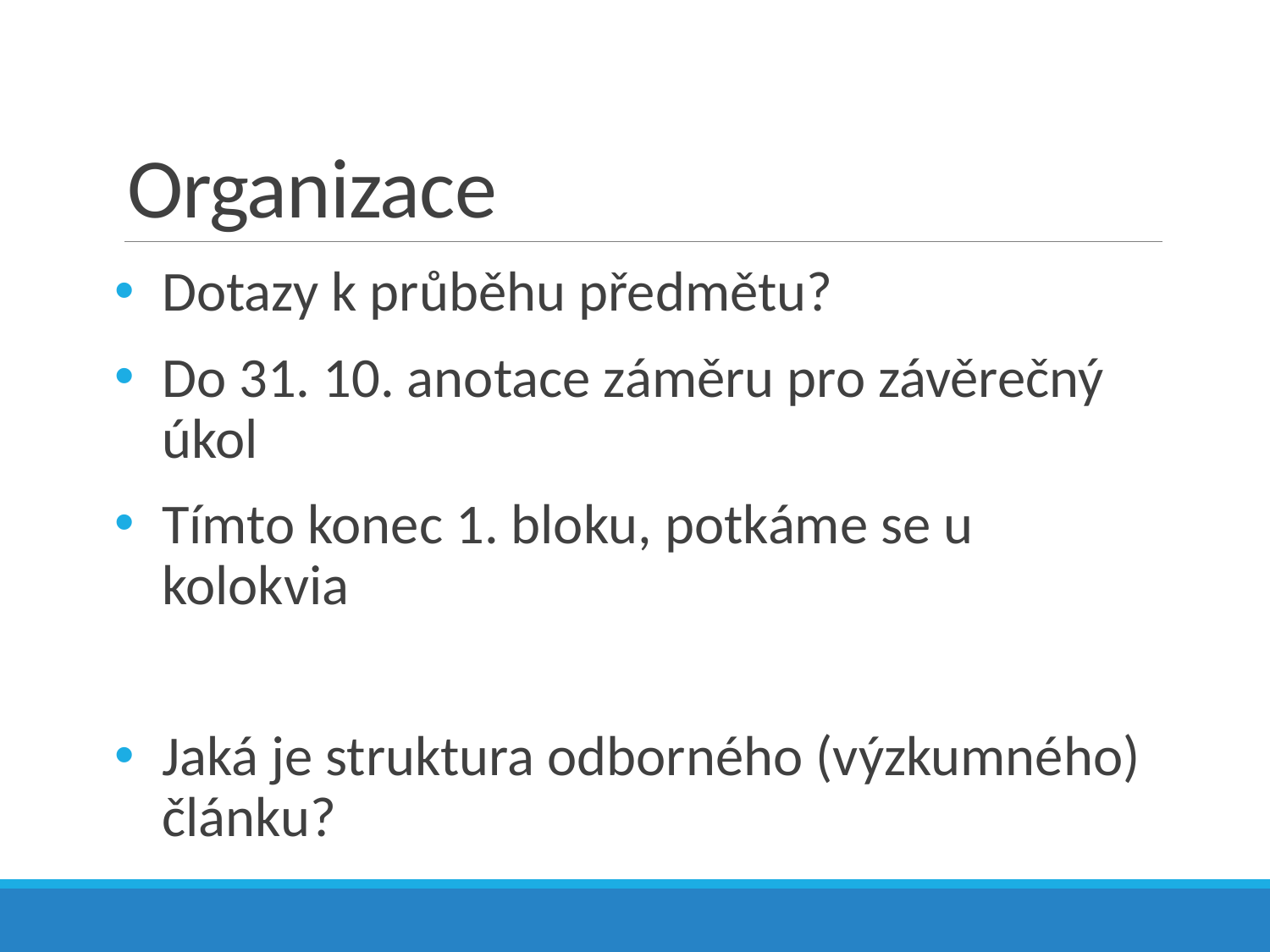

# Organizace
Dotazy k průběhu předmětu?
Do 31. 10. anotace záměru pro závěrečný úkol
Tímto konec 1. bloku, potkáme se u kolokvia

Jaká je struktura odborného (výzkumného) článku?